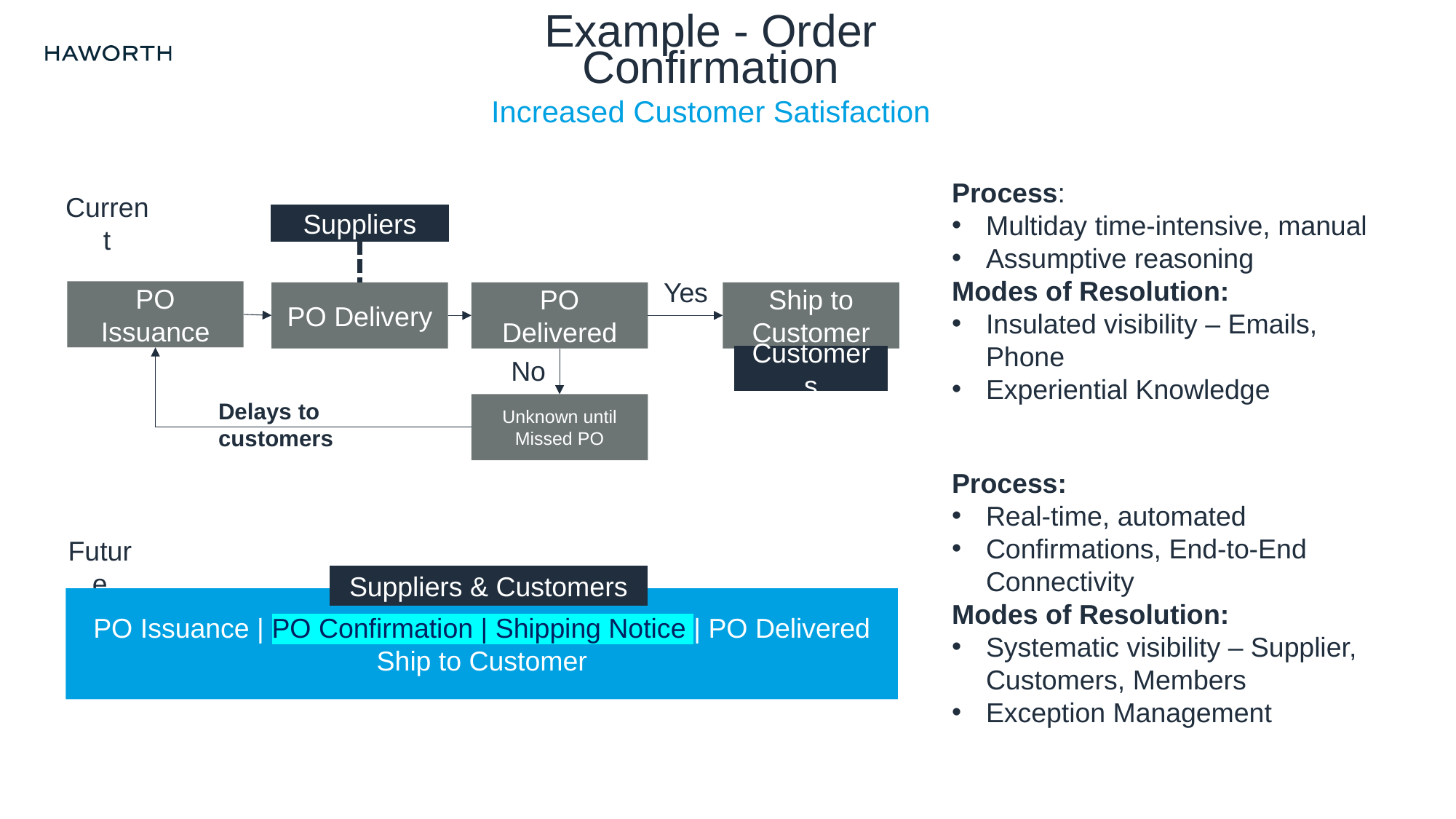

# Example - Order Confirmation Increased Customer Satisfaction
Process:
Multiday time-intensive, manual
Assumptive reasoning
Modes of Resolution:
Insulated visibility – Emails, Phone
Experiential Knowledge
Current
Suppliers
Yes
PO Issuance
PO Delivery
PO Delivered
Ship to Customer
Customers
No
Delays to customers
Unknown until Missed PO
Process:
Real-time, automated
Confirmations, End-to-End Connectivity
Modes of Resolution:
Systematic visibility – Supplier, Customers, Members
Exception Management
Future
Suppliers & Customers
PO Issuance | PO Confirmation | Shipping Notice | PO Delivered
Ship to Customer